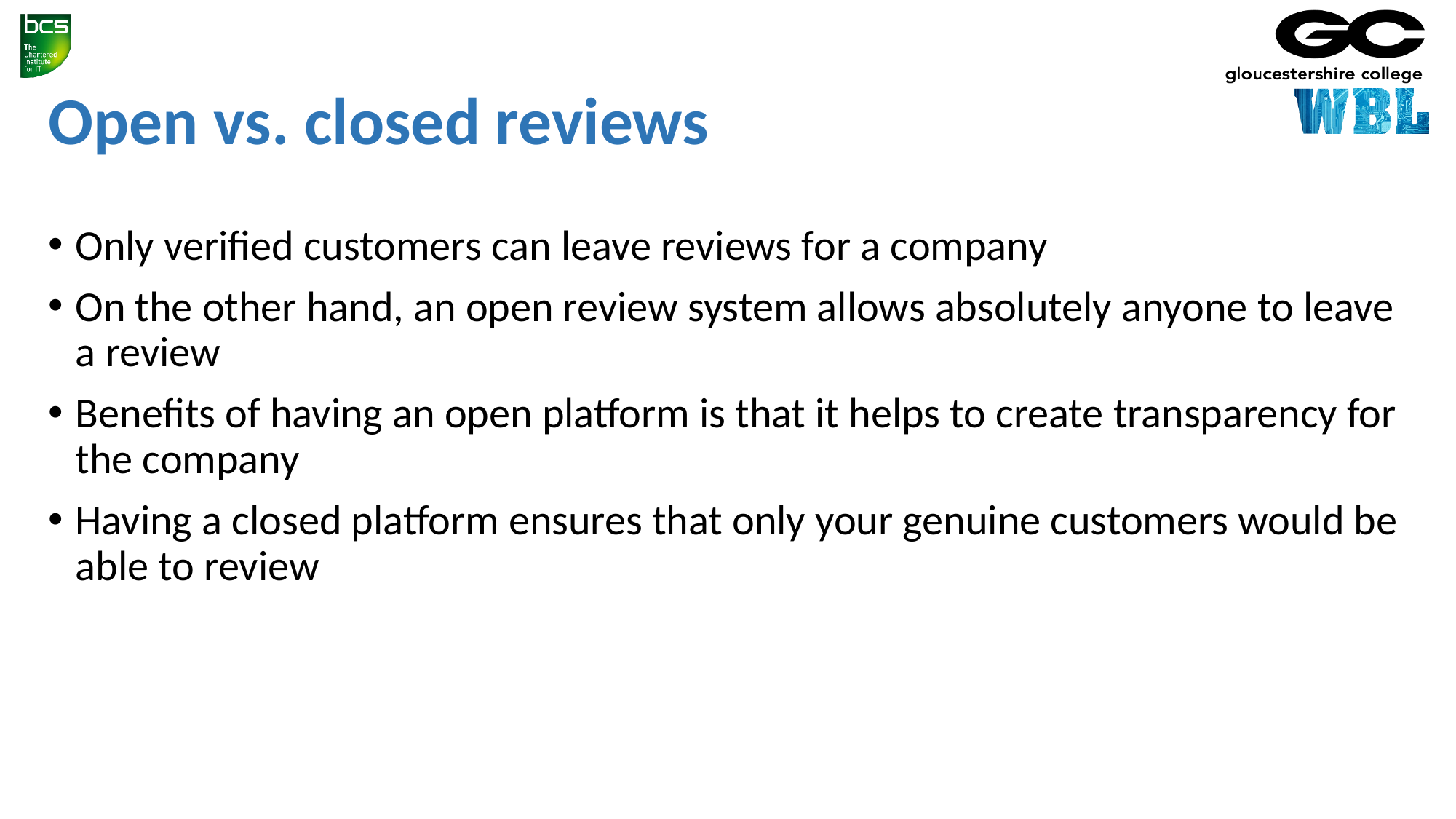

# Open vs. closed reviews
Only verified customers can leave reviews for a company
On the other hand, an open review system allows absolutely anyone to leave a review
Benefits of having an open platform is that it helps to create transparency for the company
Having a closed platform ensures that only your genuine customers would be able to review